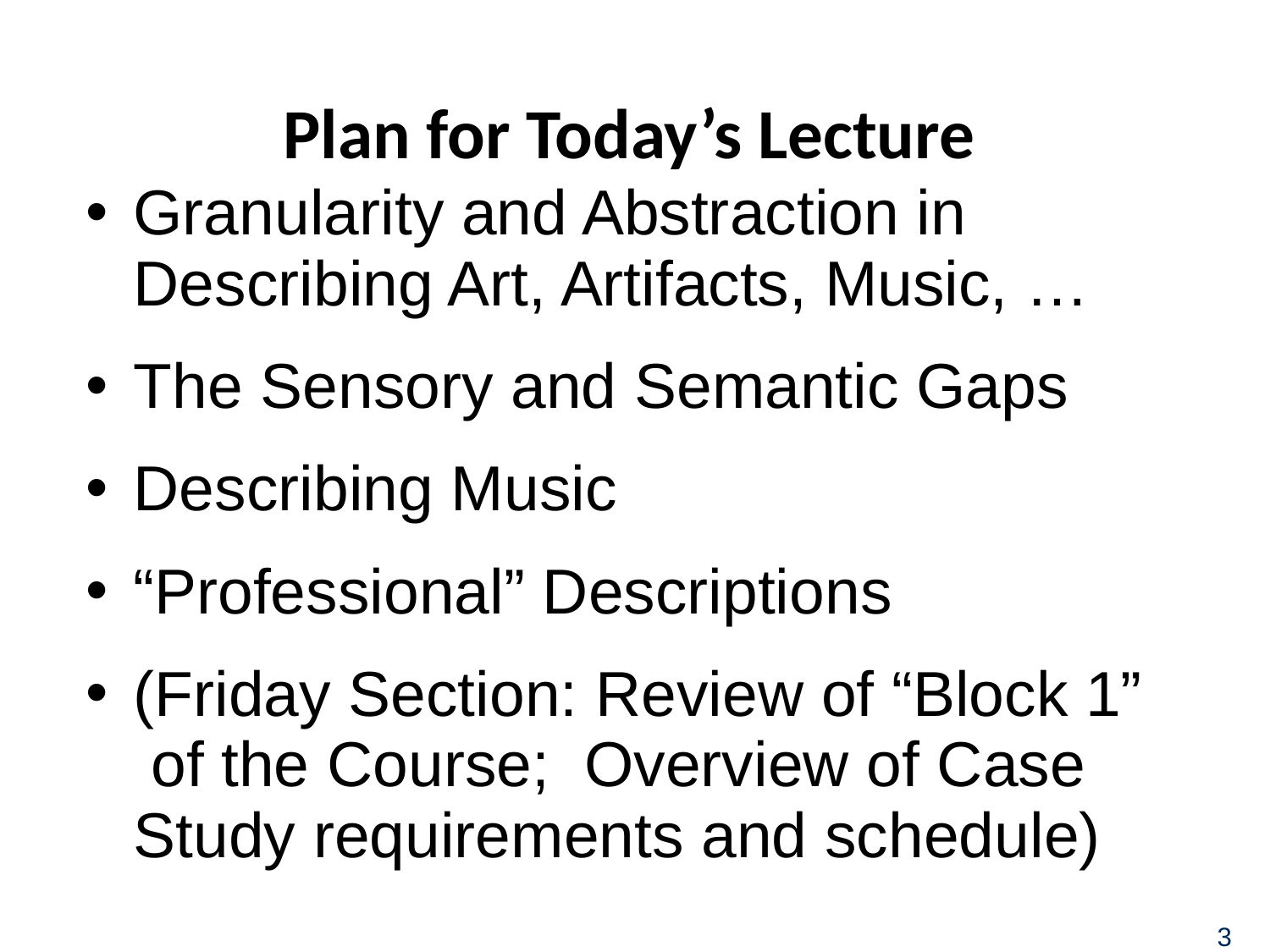

# Plan for Today’s Lecture
Granularity and Abstraction in Describing Art, Artifacts, Music, …
The Sensory and Semantic Gaps
Describing Music
“Professional” Descriptions
(Friday Section: Review of “Block 1”
 of the Course;  Overview of Case Study requirements and schedule)
3